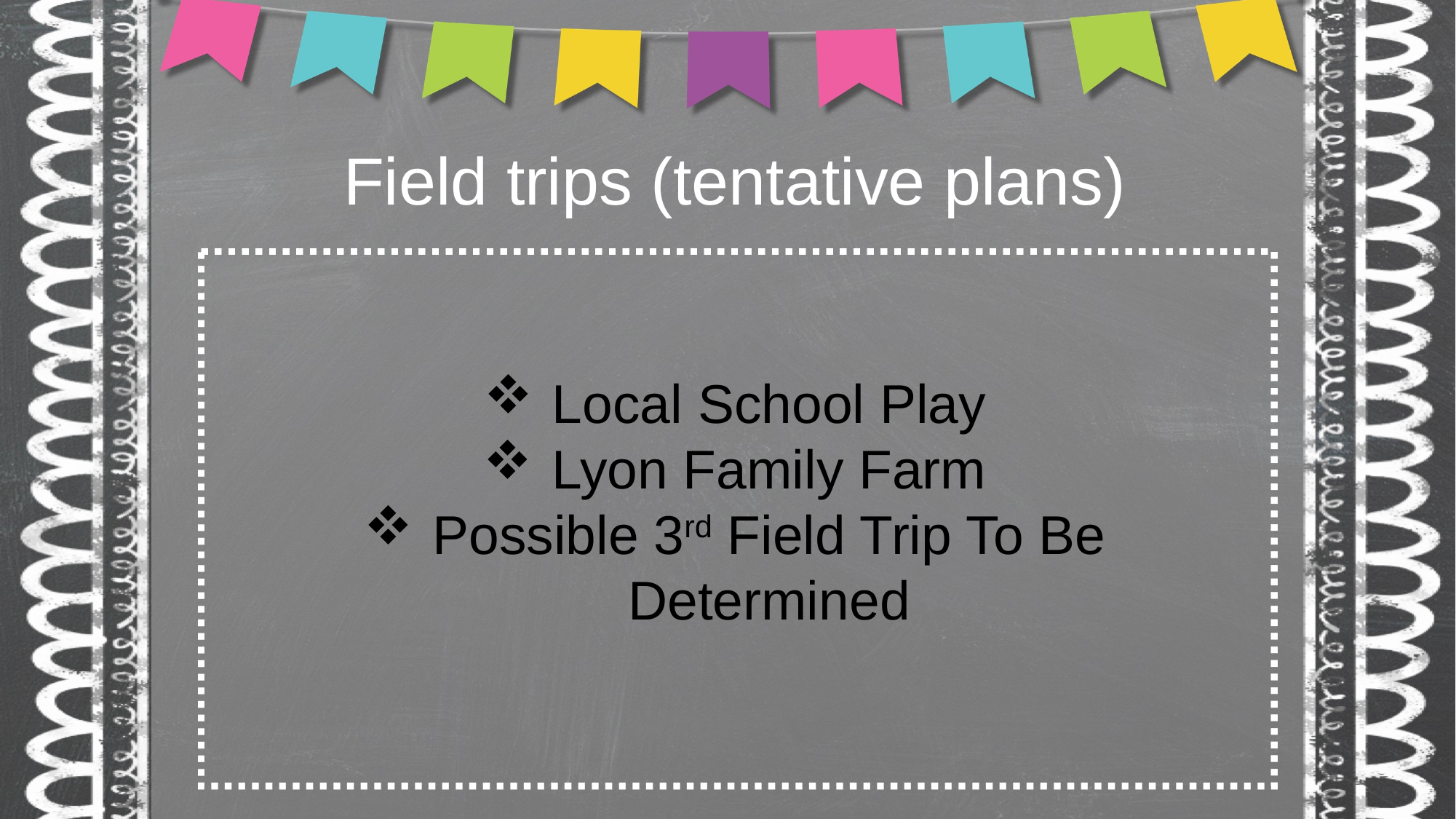

Field trips (tentative plans)
Local School Play
Lyon Family Farm
Possible 3rd Field Trip To Be Determined